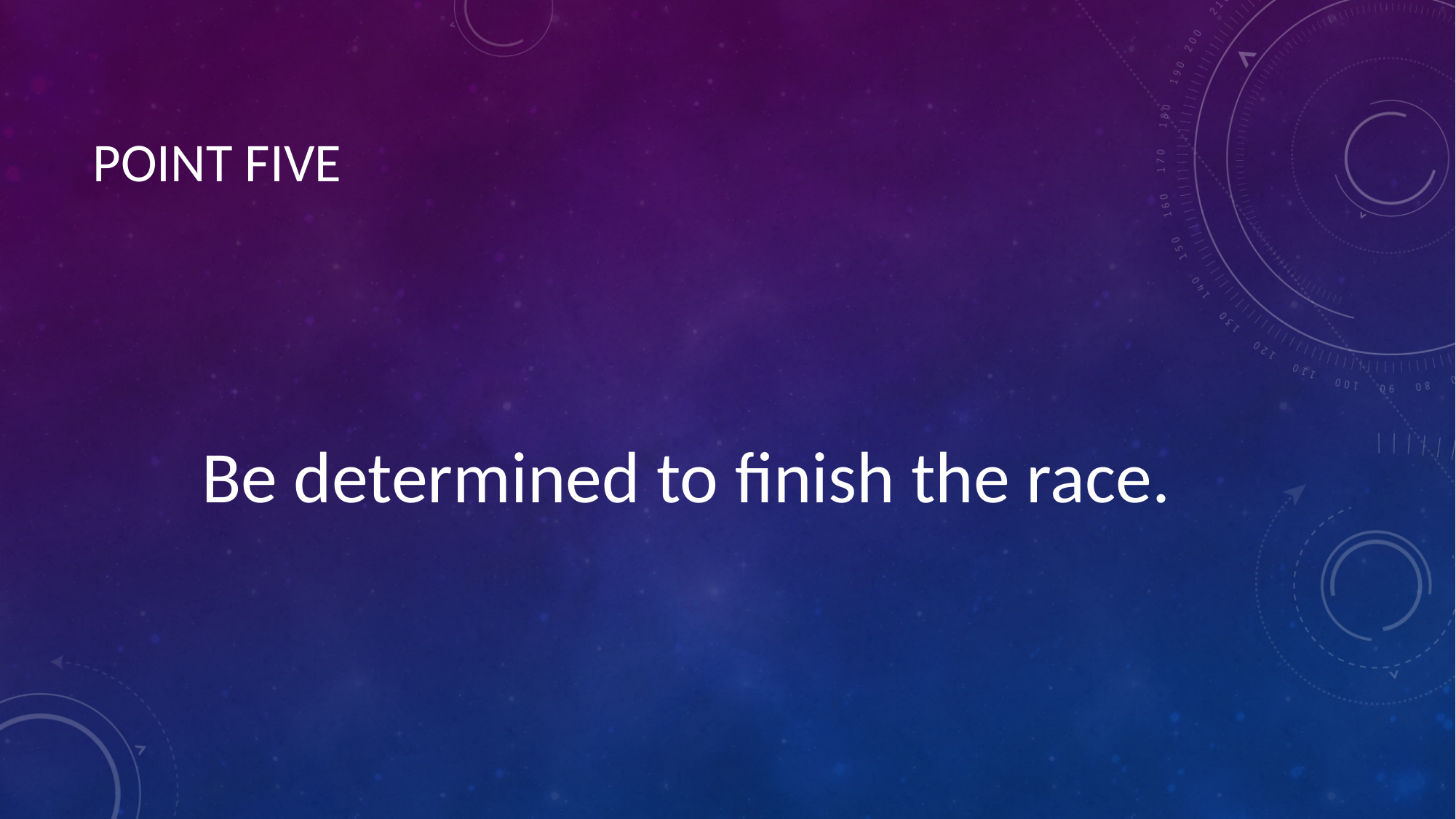

# Point five
Be determined to finish the race.